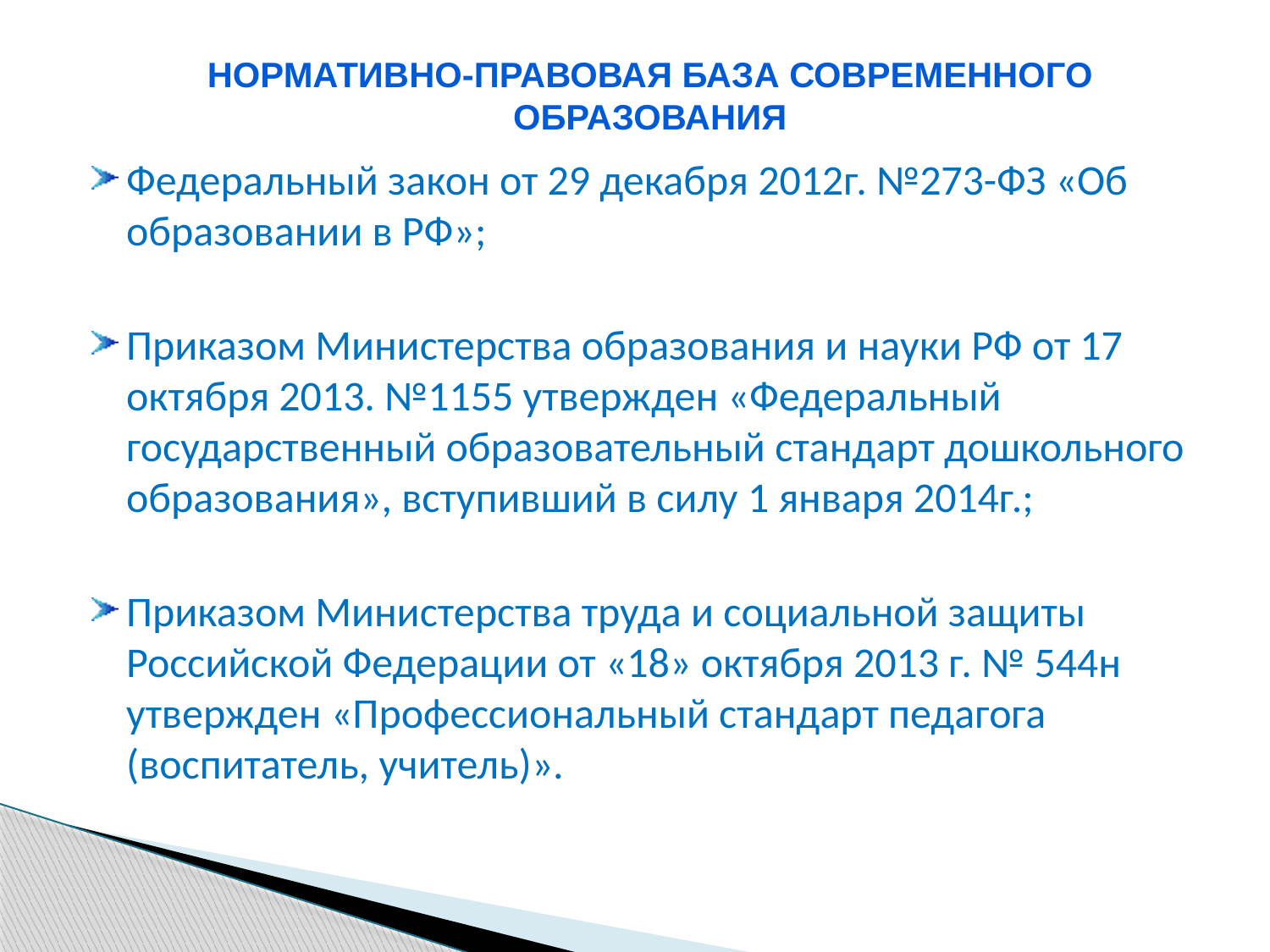

Нормативно-правовая база современного образования
Федеральный закон от 29 декабря 2012г. №273-ФЗ «Об образовании в РФ»;

Приказом Министерства образования и науки РФ от 17 октября 2013. №1155 утвержден «Федеральный государственный образовательный стандарт дошкольного образования», вступивший в силу 1 января 2014г.;

Приказом Министерства труда и социальной защиты Российской Федерации от «18» октября 2013 г. № 544н утвержден «Профессиональный стандарт педагога (воспитатель, учитель)».